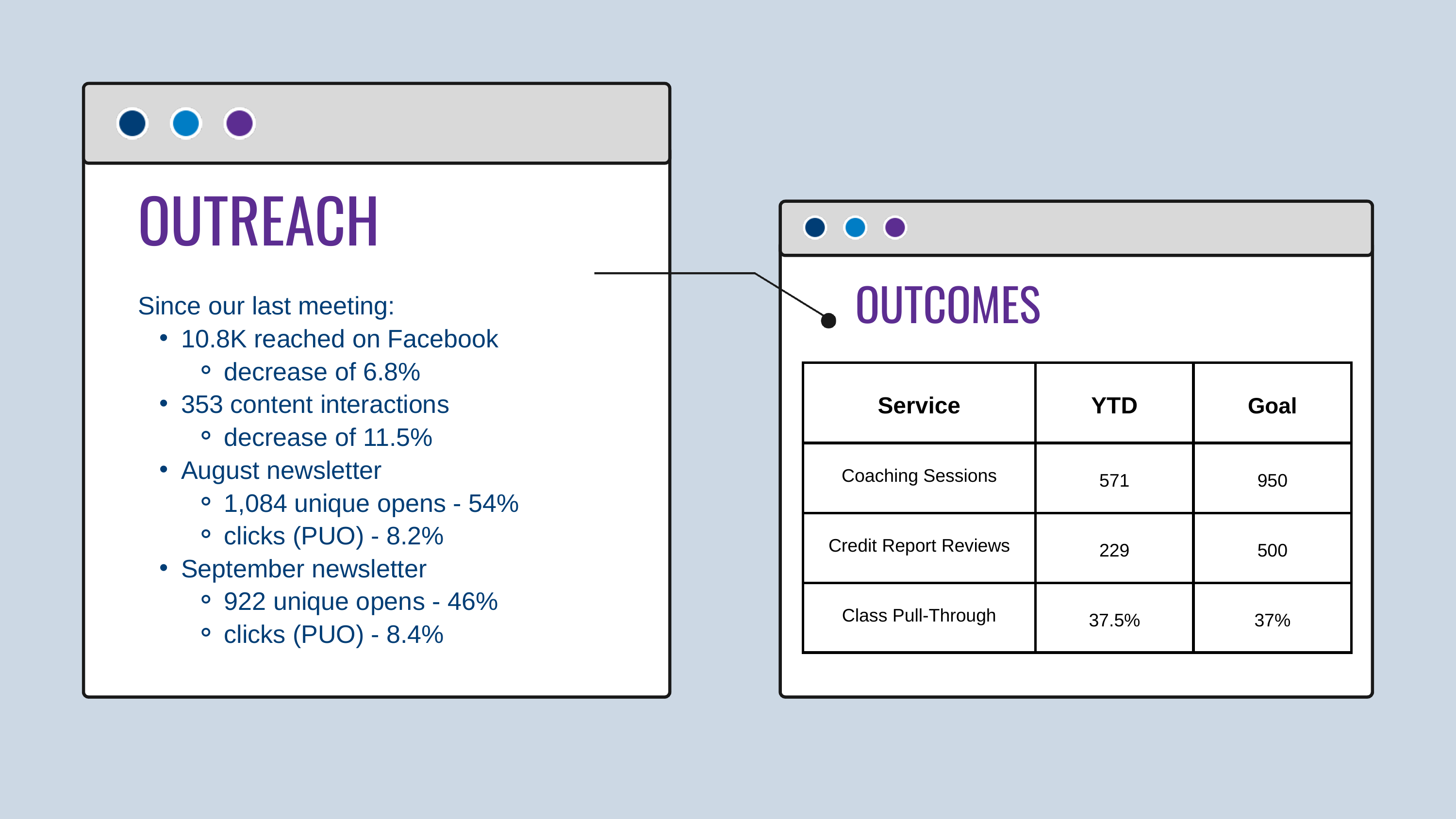

OUTREACH

Since our last meeting:
10.8K reached on Facebook
decrease of 6.8%
353 content interactions
decrease of 11.5%
August newsletter
1,084 unique opens - 54%
clicks (PUO) - 8.2%
September newsletter
922 unique opens - 46%
clicks (PUO) - 8.4%
OUTCOMES
| Service | YTD | Goal |
| --- | --- | --- |
| Coaching Sessions | 571 | 950 |
| Credit Report Reviews | 229 | 500 |
| Class Pull-Through | 37.5% | 37% |